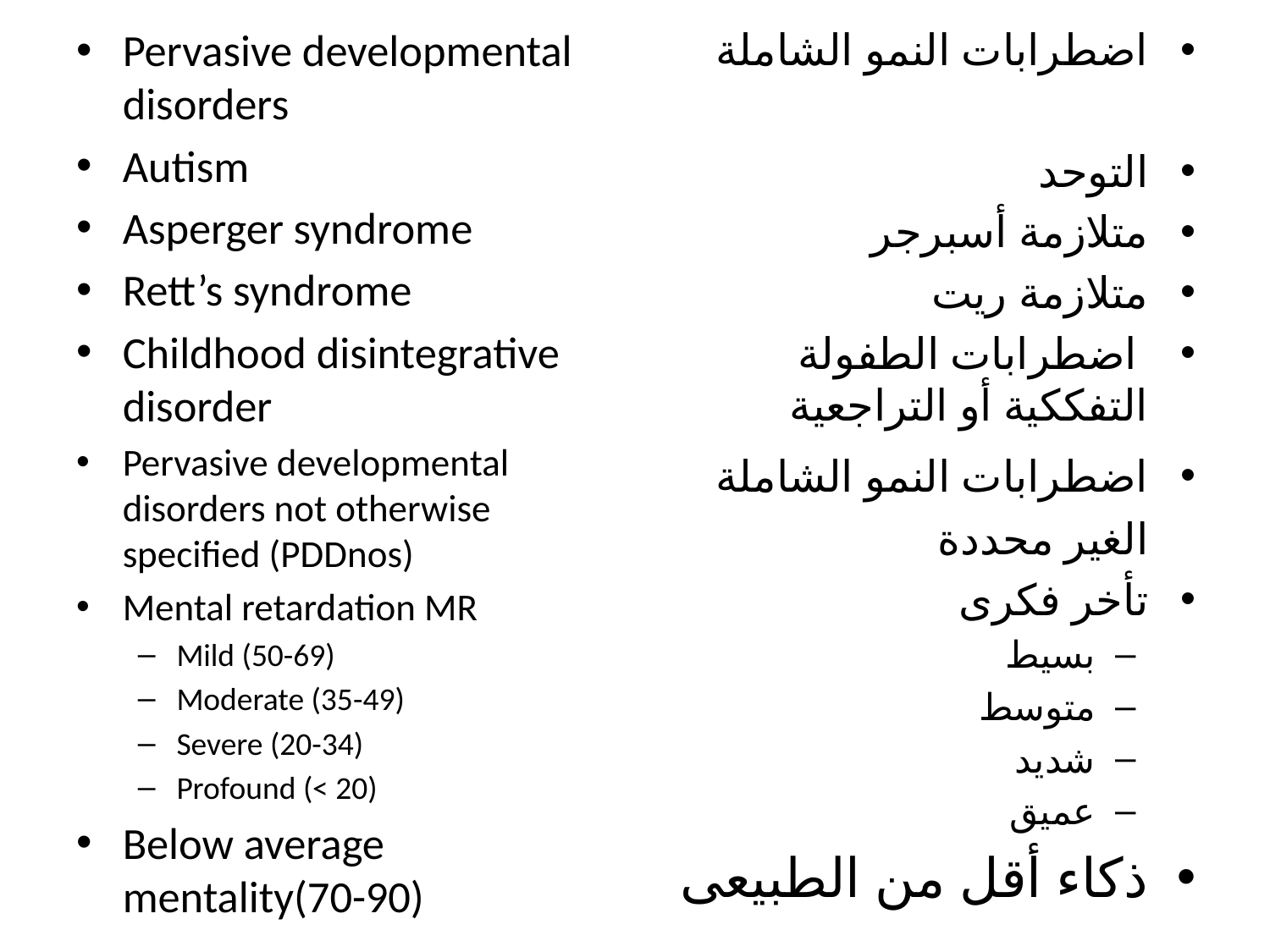

#
Pervasive developmental disorders
Autism
Asperger syndrome
Rett’s syndrome
Childhood disintegrative disorder
Pervasive developmental disorders not otherwise specified (PDDnos)
Mental retardation MR
Mild (50-69)
Moderate (35-49)
Severe (20-34)
Profound (< 20)
Below average mentality(70-90)
اضطرابات النمو الشاملة

التوحد
متلازمة أسبرجر
متلازمة ريت
 اضطرابات الطفولة التفككية أو التراجعية
اضطرابات النمو الشاملة الغير محددة
تأخر فكرى
بسيط
متوسط
شديد
عميق
ذكاء أقل من الطبيعى